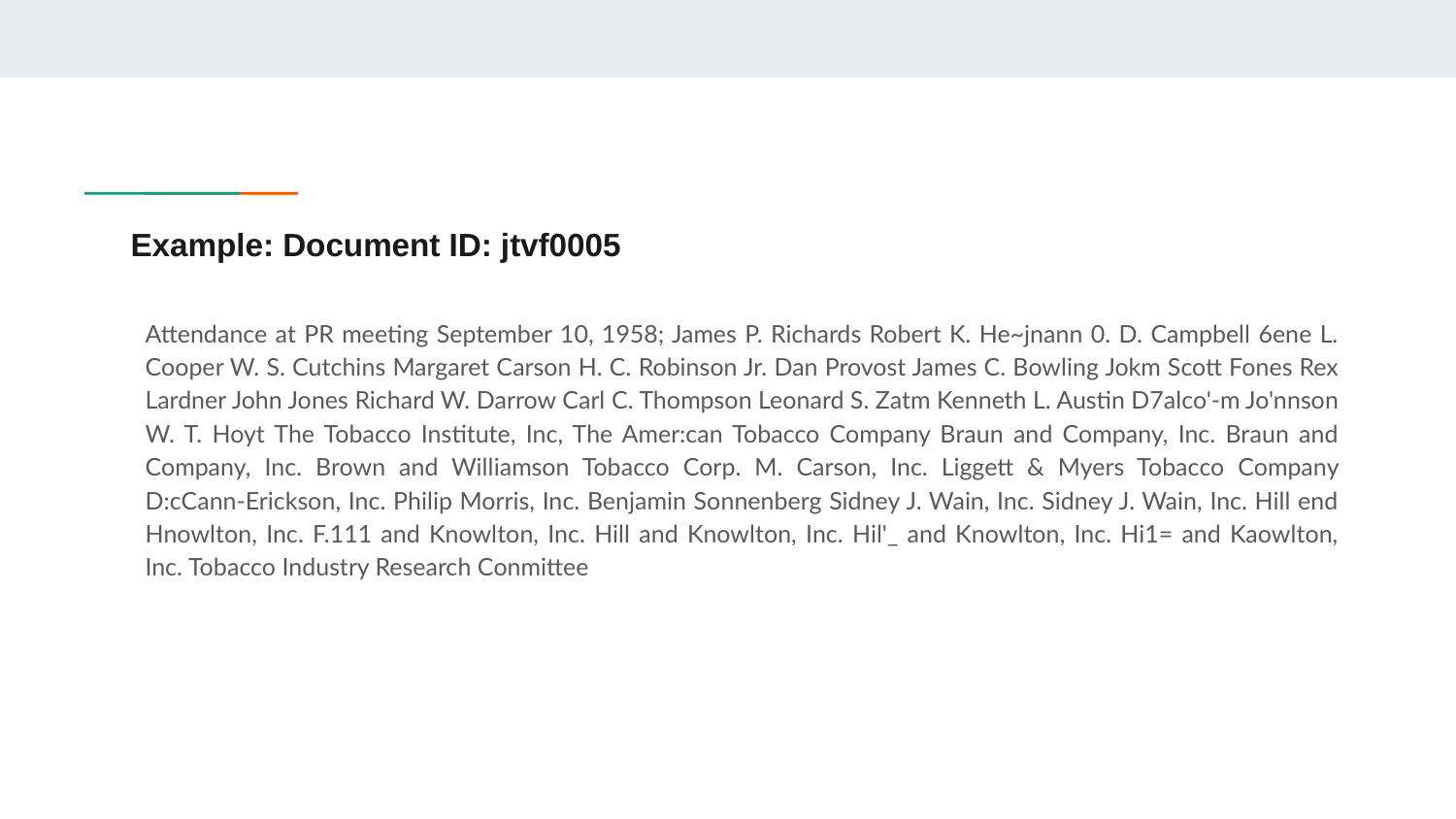

# Example: Document ID: jtvf0005
Attendance at PR meeting September 10, 1958; James P. Richards Robert K. He~jnann 0. D. Campbell 6ene L. Cooper W. S. Cutchins Margaret Carson H. C. Robinson Jr. Dan Provost James C. Bowling Jokm Scott Fones Rex Lardner John Jones Richard W. Darrow Carl C. Thompson Leonard S. Zatm Kenneth L. Austin D7alco'-m Jo'nnson W. T. Hoyt The Tobacco Institute, Inc, The Amer:can Tobacco Company Braun and Company, Inc. Braun and Company, Inc. Brown and Williamson Tobacco Corp. M. Carson, Inc. Liggett & Myers Tobacco Company D:cCann-Erickson, Inc. Philip Morris, Inc. Benjamin Sonnenberg Sidney J. Wain, Inc. Sidney J. Wain, Inc. Hill end Hnowlton, Inc. F.111 and Knowlton, Inc. Hill and Knowlton, Inc. Hil'_ and Knowlton, Inc. Hi1= and Kaowlton, Inc. Tobacco Industry Research Conmittee